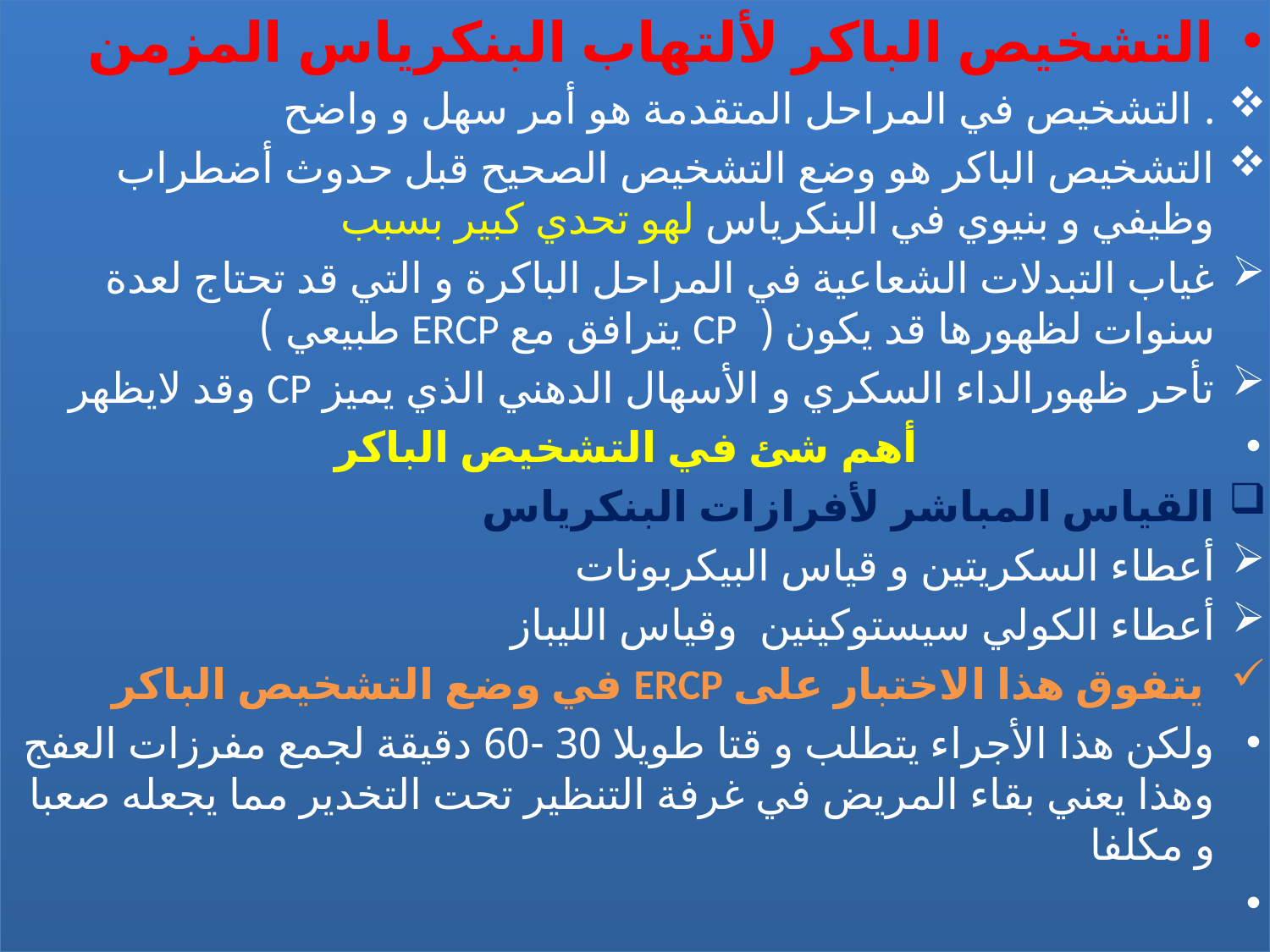

التشخيص الباكر لألتهاب البنكرياس المزمن
. التشخيص في المراحل المتقدمة هو أمر سهل و واضح
التشخيص الباكر هو وضع التشخيص الصحيح قبل حدوث أضطراب وظيفي و بنيوي في البنكرياس لهو تحدي كبير بسبب
غياب التبدلات الشعاعية في المراحل الباكرة و التي قد تحتاج لعدة سنوات لظهورها قد يكون (  CP يترافق مع ERCP طبيعي )
تأحر ظهورالداء السكري و الأسهال الدهني الذي يميز CP وقد لايظهر
                           أهم شئ في التشخيص الباكر
القياس المباشر لأفرازات البنكرياس
أعطاء السكريتين و قياس البيكربونات
أعطاء الكولي سيستوكينين  وقياس الليباز
 يتفوق هذا الاختبار على ERCP في وضع التشخيص الباكر
ولكن هذا الأجراء يتطلب و قتا طويلا 30 -60 دقيقة لجمع مفرزات العفج وهذا يعني بقاء المريض في غرفة التنظير تحت التخدير مما يجعله صعبا و مكلفا

#
Dr. Mazen Battah